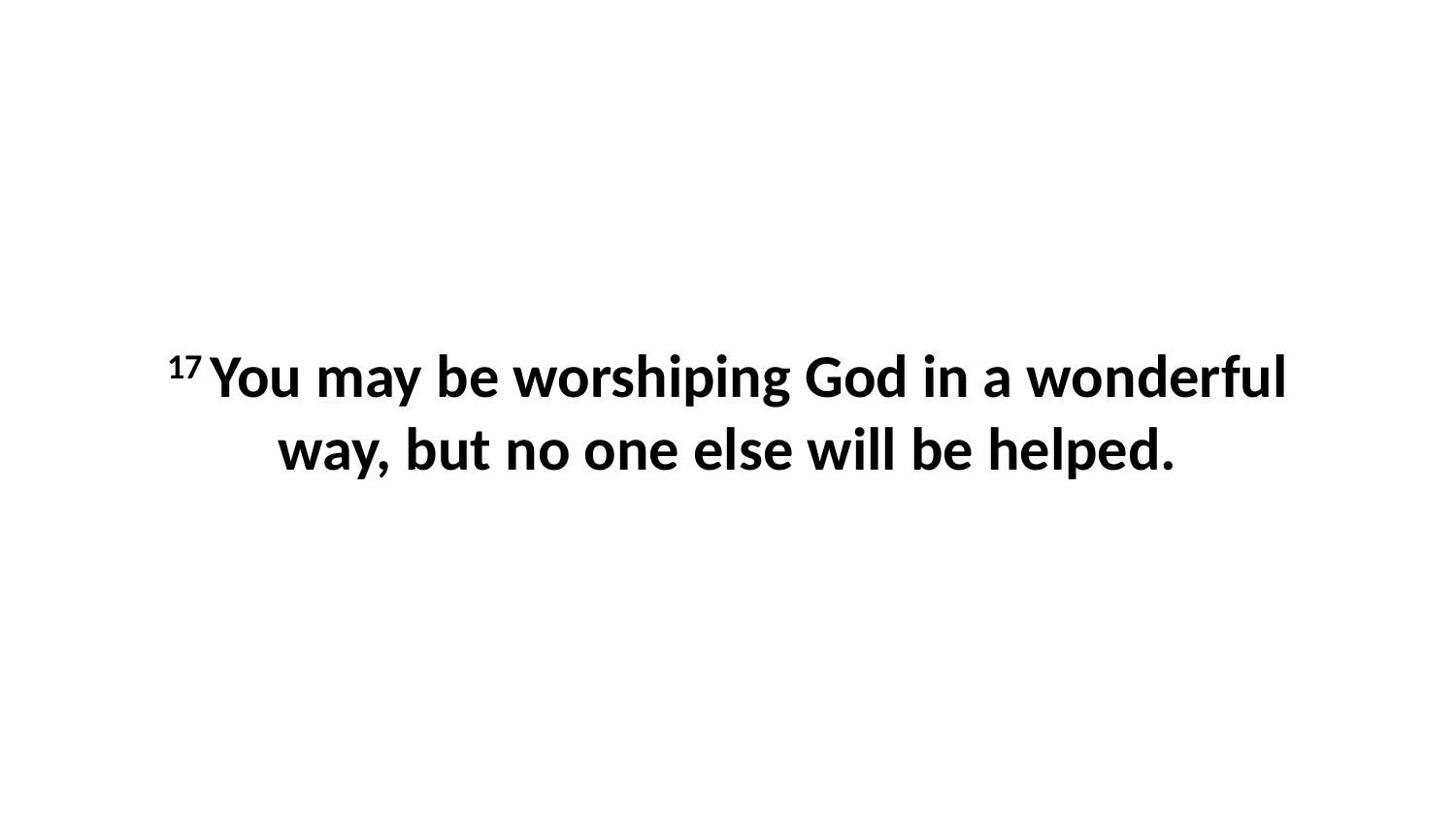

17 You may be worshiping God in a wonderful way, but no one else will be helped.